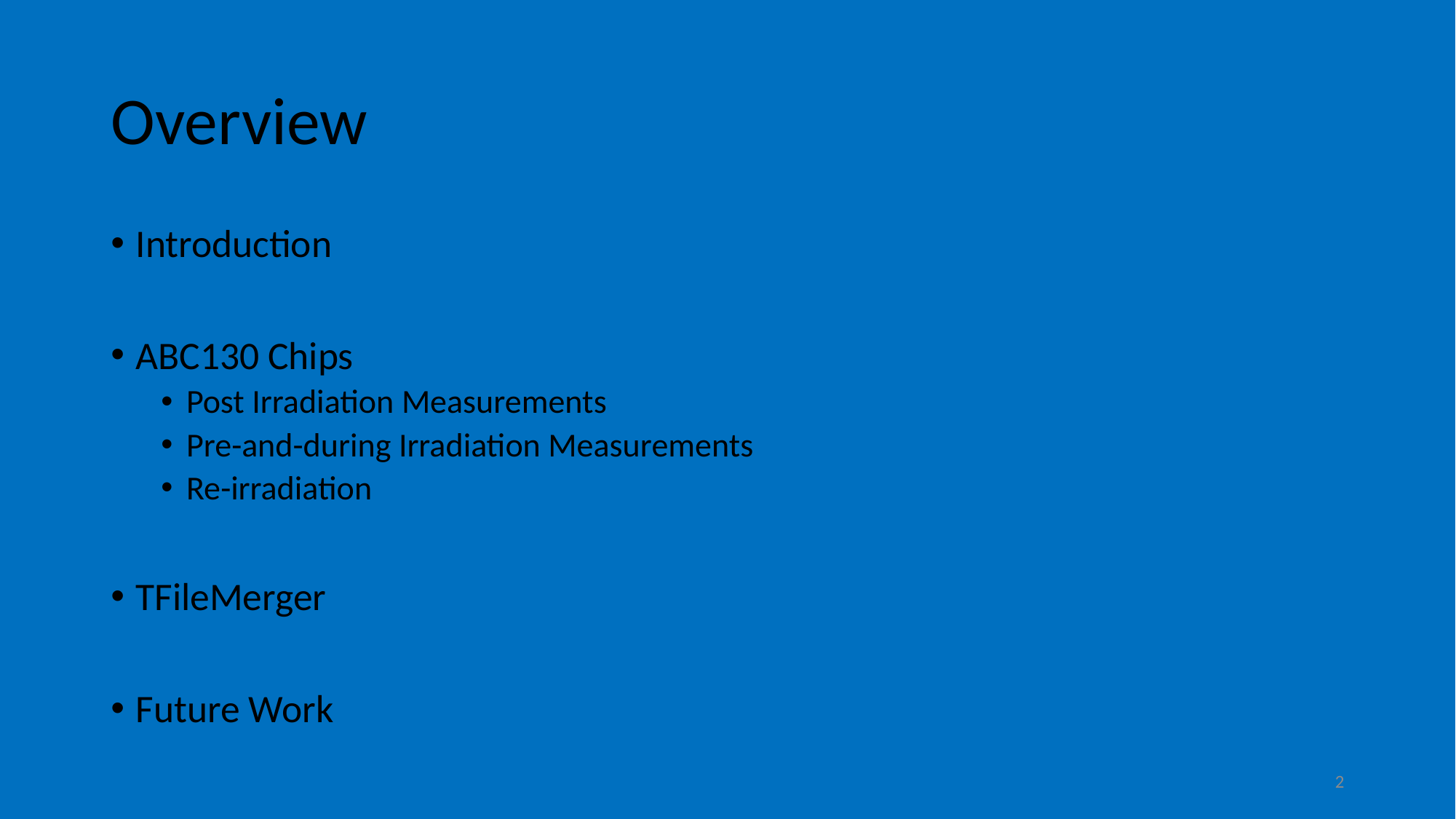

# Overview
Introduction

ABC130 Chips
Post Irradiation Measurements
Pre-and-during Irradiation Measurements
Re-irradiation

TFileMerger

Future Work
2